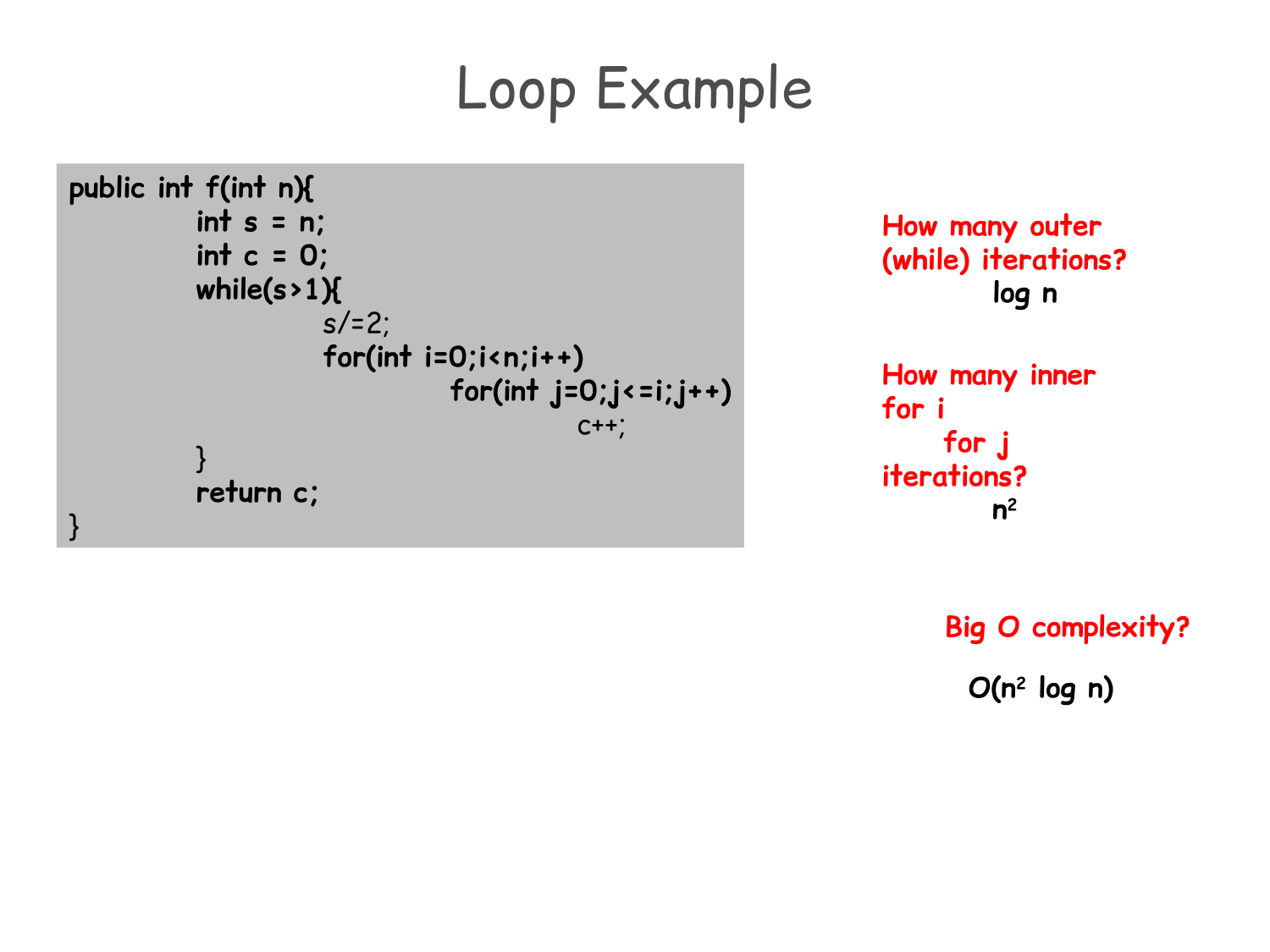

34
# Loop Example
public int f(int n){
	int s = n;
	int c = 0;
	while(s>1){
		s/=2;
		for(int i=0;i<n;i++)
			for(int j=0;j<=i;j++)
				c++;
	}
	return c;
}
How many outer
(while) iterations?
         log n
How many inner
for i
     for j
iterations?
         n2
Big O complexity?
O(n2 log n)